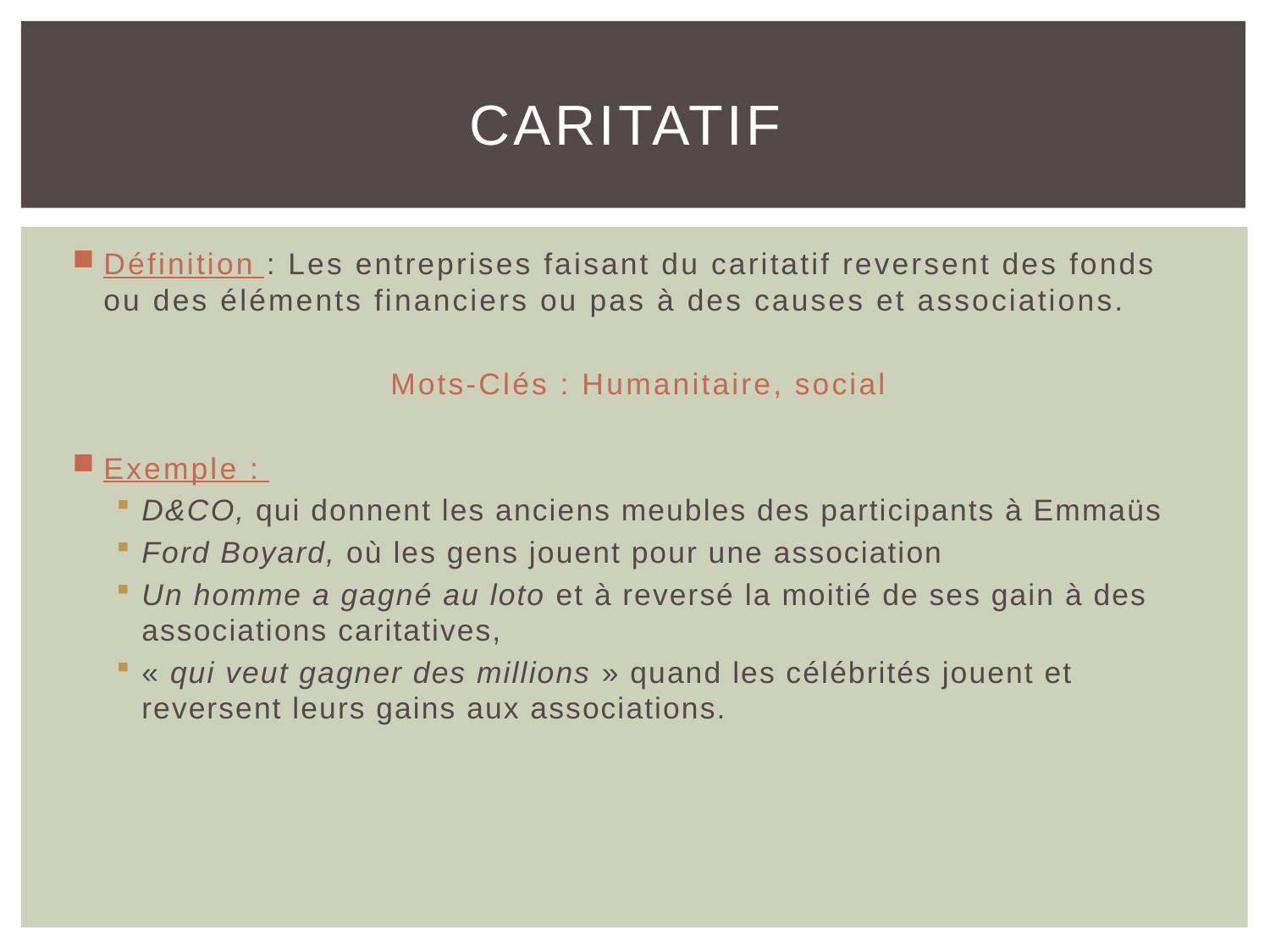

# Caritatif
Définition : Les entreprises faisant du caritatif reversent des fonds ou des éléments financiers ou pas à des causes et associations.

Mots-Clés : Humanitaire, social

Exemple :
D&CO, qui donnent les anciens meubles des participants à Emmaüs
Ford Boyard, où les gens jouent pour une association
Un homme a gagné au loto et à reversé la moitié de ses gain à des associations caritatives,
« qui veut gagner des millions » quand les célébrités jouent et reversent leurs gains aux associations.